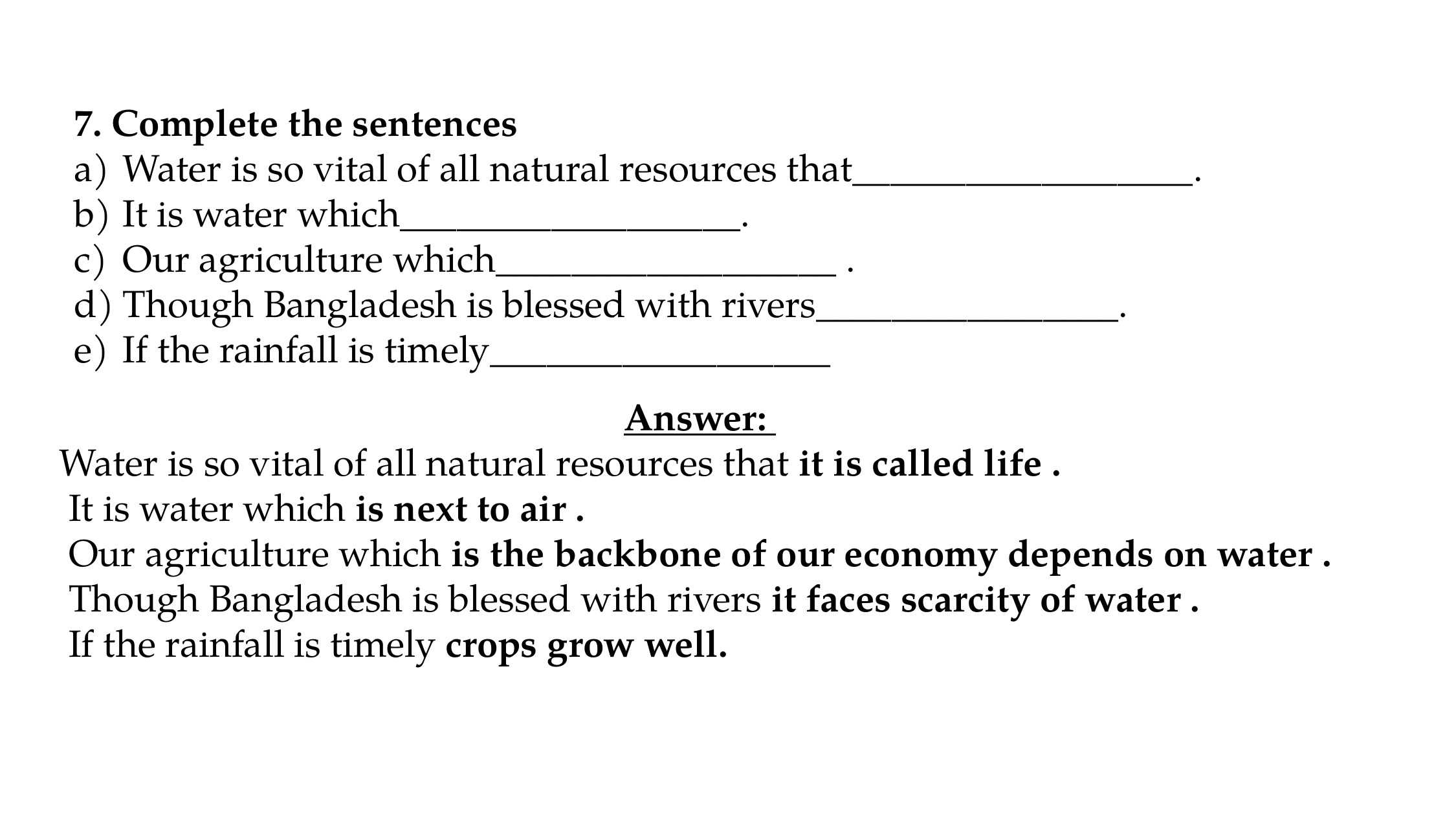

7. Complete the sentences
Water is so vital of all natural resources that__________________.
It is water which__________________.
Our agriculture which__________________ .
Though Bangladesh is blessed with rivers________________.
If the rainfall is timely__________________
Answer:
Water is so vital of all natural resources that it is called life .
 It is water which is next to air .
 Our agriculture which is the backbone of our economy depends on water .
 Though Bangladesh is blessed with rivers it faces scarcity of water .
 If the rainfall is timely crops grow well.